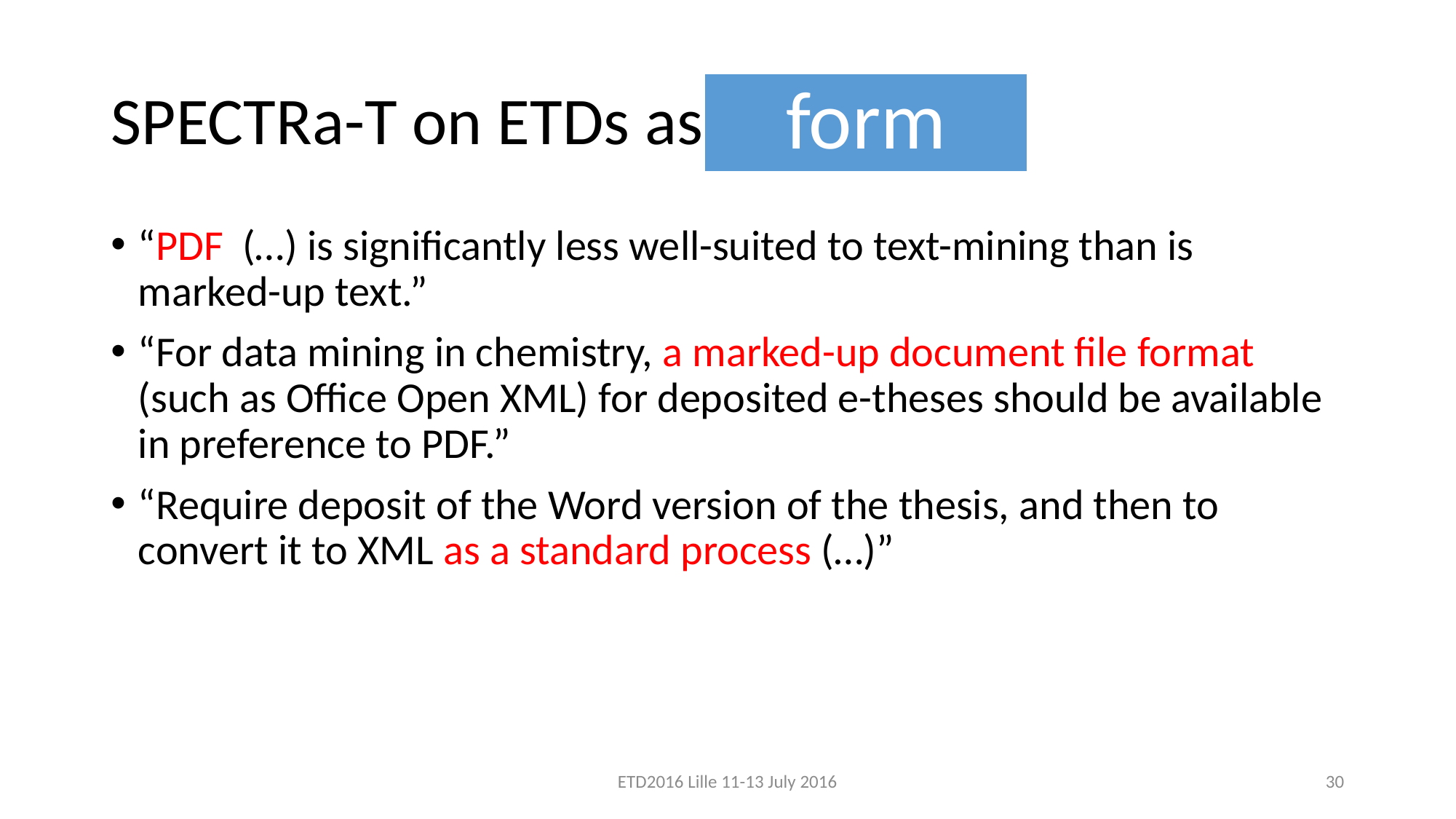

# SPECTRa-T on ETDs as

form
“PDF  (…) is significantly less well-suited to text-mining than is marked-up text.”
“For data mining in chemistry, a marked-up document file format (such as Office Open XML) for deposited e-theses should be available in preference to PDF.”
“Require deposit of the Word version of the thesis, and then to convert it to XML as a standard process (…)”
ETD2016 Lille 11-13 July 2016
30